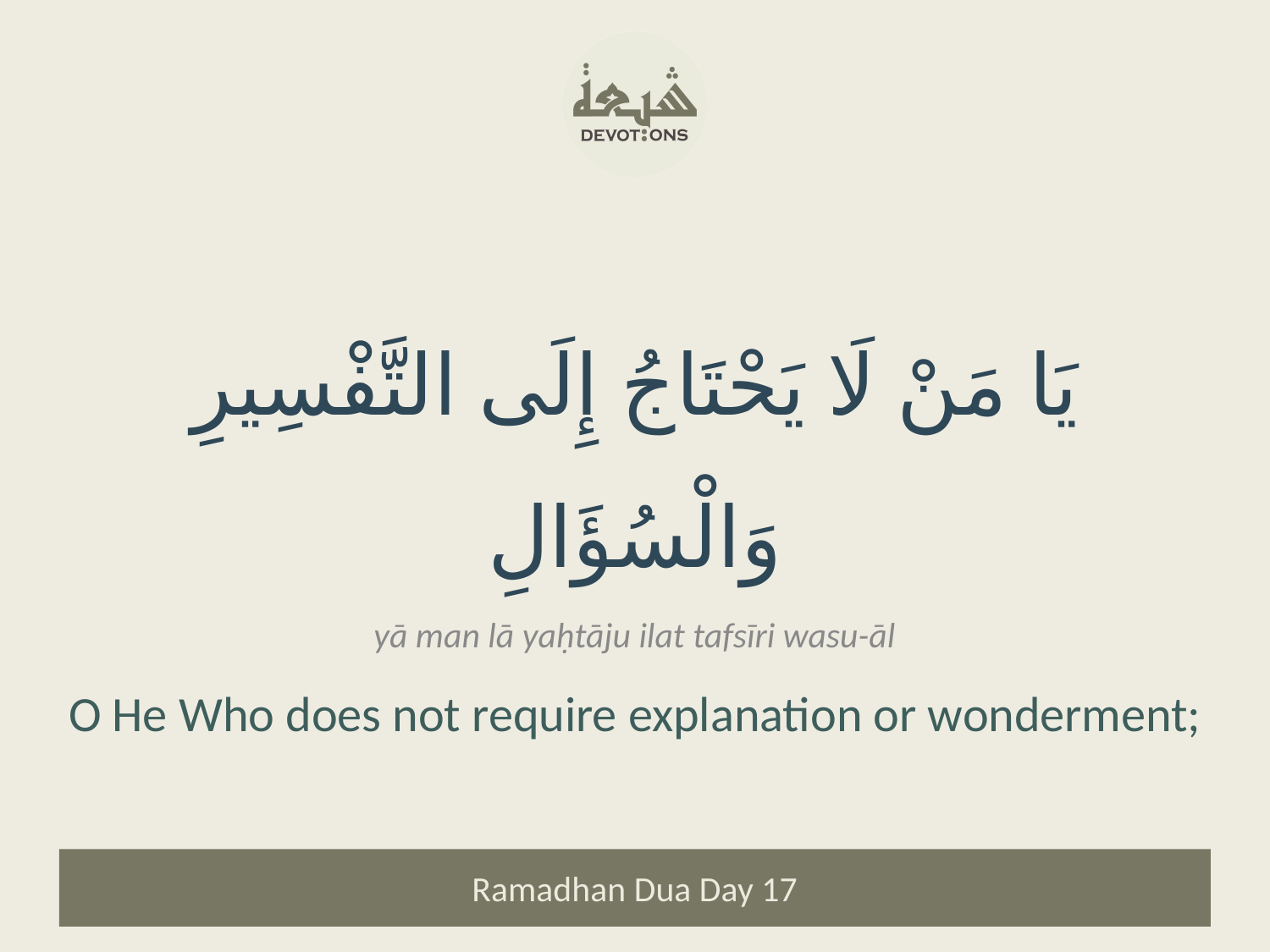

يَا مَنْ لَا يَحْتَاجُ إِلَى التَّفْسِيرِ وَالْسُؤَالِ
yā man lā yaḥtāju ilat tafsīri wasu-āl
O He Who does not require explanation or wonderment;
Ramadhan Dua Day 17